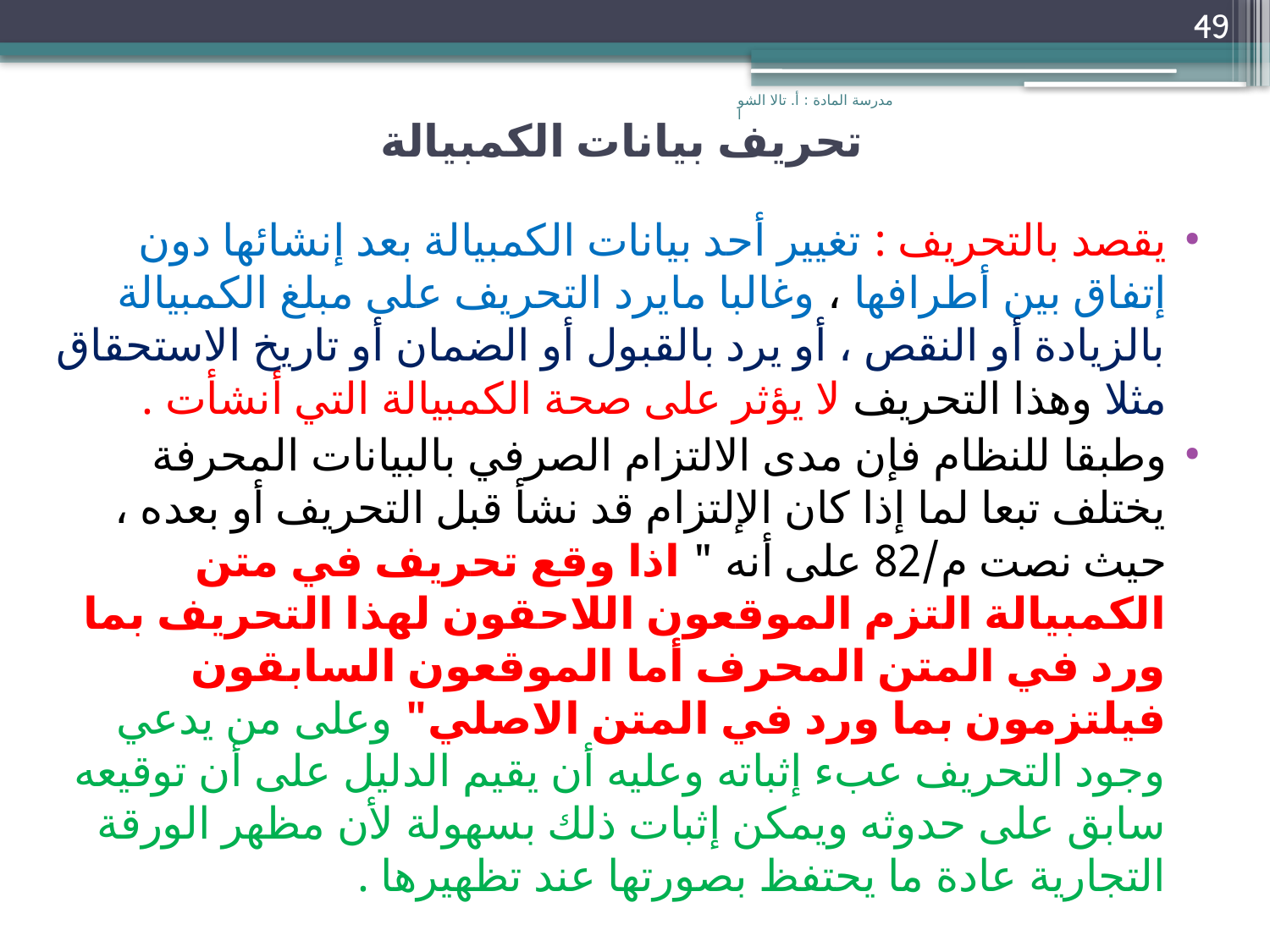

49
مدرسة المادة : أ. تالا الشوا
# تحريف بيانات الكمبيالة
يقصد بالتحريف : تغيير أحد بيانات الكمبيالة بعد إنشائها دون إتفاق بين أطرافها ، وغالبا مايرد التحريف على مبلغ الكمبيالة بالزيادة أو النقص ، أو يرد بالقبول أو الضمان أو تاريخ الاستحقاق مثلا وهذا التحريف لا يؤثر على صحة الكمبيالة التي أنشأت .
وطبقا للنظام فإن مدى الالتزام الصرفي بالبيانات المحرفة يختلف تبعا لما إذا كان الإلتزام قد نشأ قبل التحريف أو بعده ، حيث نصت م/82 على أنه " اذا وقع تحريف في متن الكمبيالة التزم الموقعون اللاحقون لهذا التحريف بما ورد في المتن المحرف أما الموقعون السابقون فيلتزمون بما ورد في المتن الاصلي" وعلى من يدعي وجود التحريف عبء إثباته وعليه أن يقيم الدليل على أن توقيعه سابق على حدوثه ويمكن إثبات ذلك بسهولة لأن مظهر الورقة التجارية عادة ما يحتفظ بصورتها عند تظهيرها .